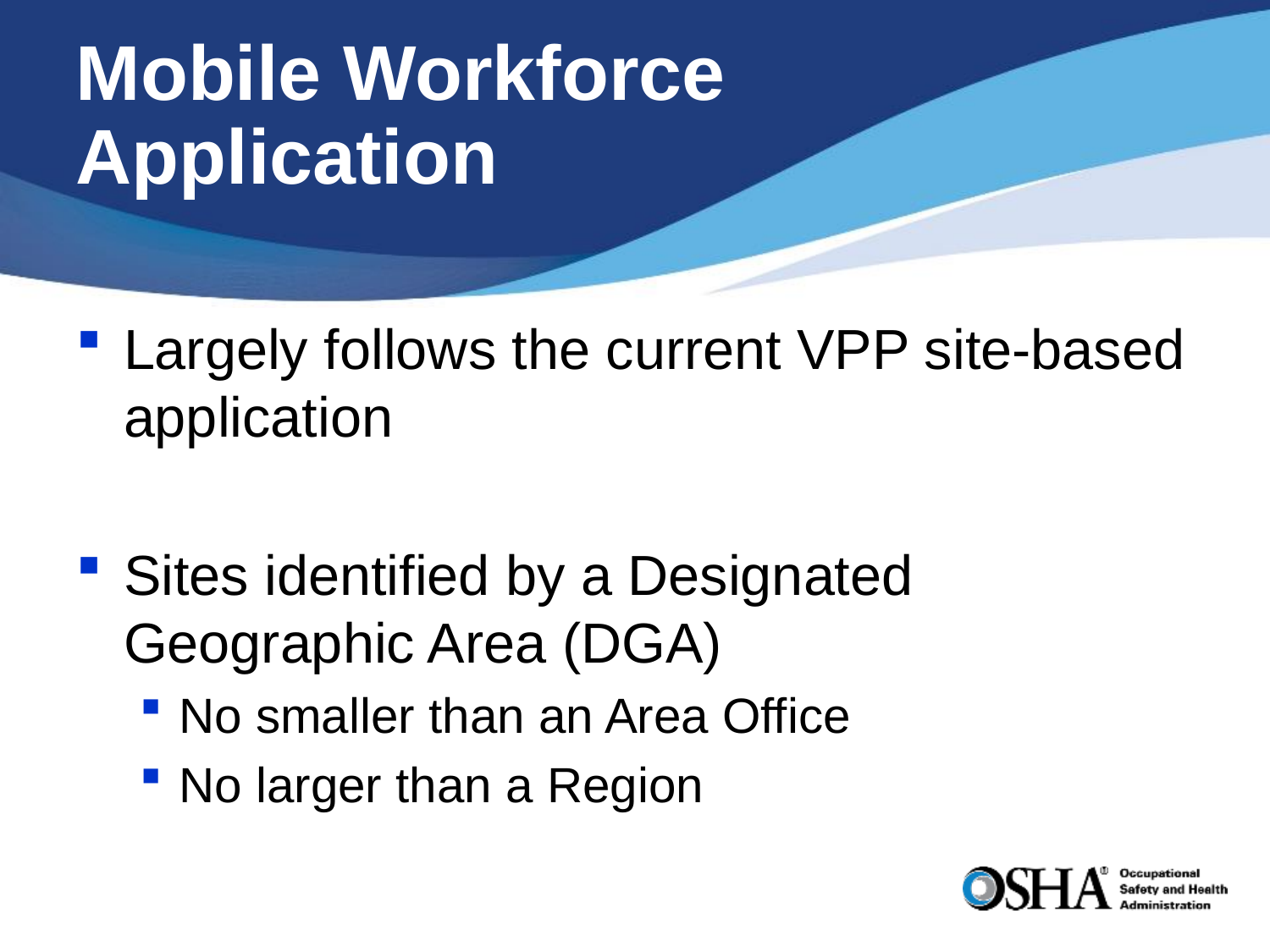

# Mobile Workforce Application
Largely follows the current VPP site-based application

Sites identified by a Designated Geographic Area (DGA)
No smaller than an Area Office
No larger than a Region